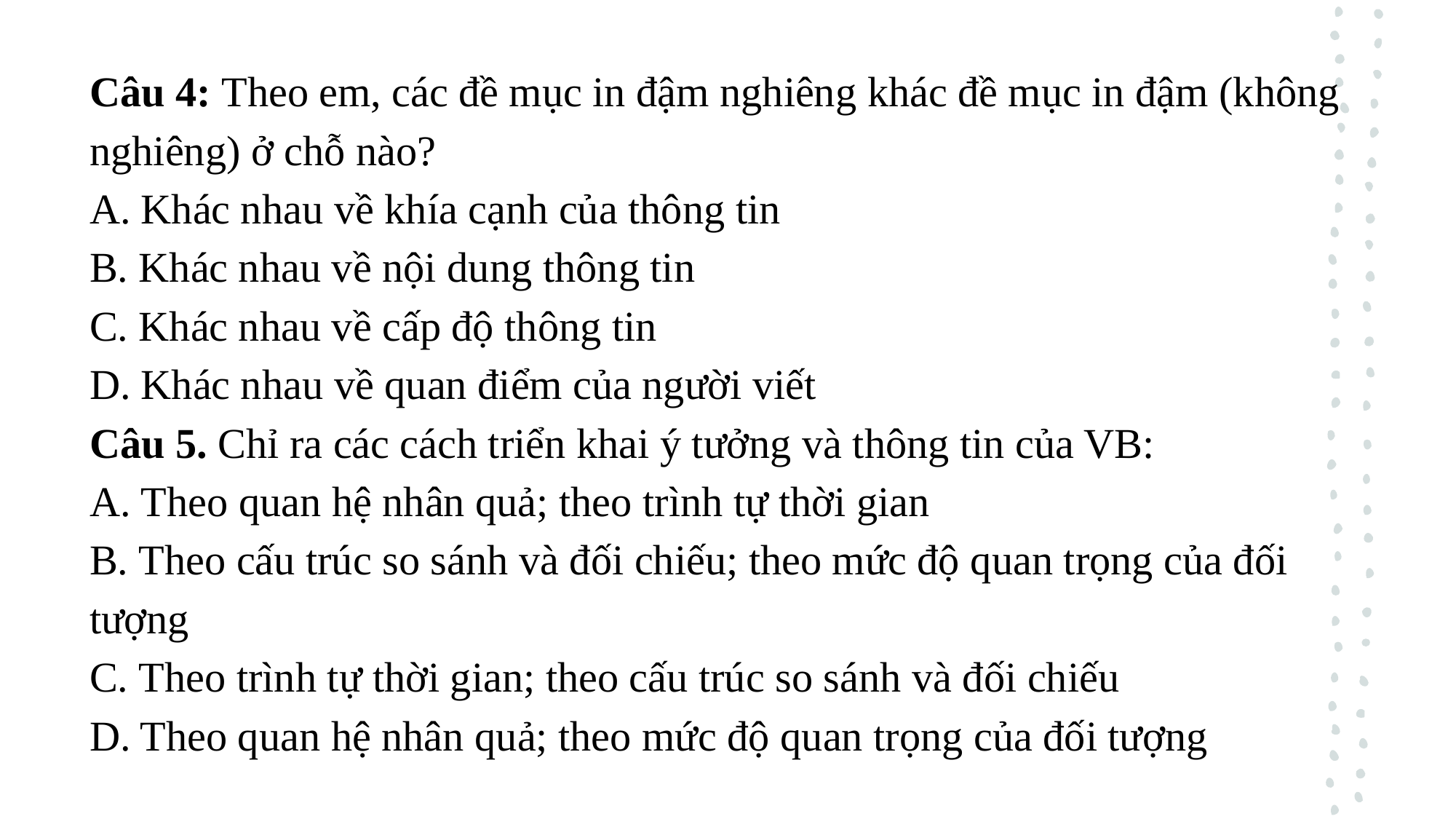

Câu 4: Theo em, các đề mục in đậm nghiêng khác đề mục in đậm (không nghiêng) ở chỗ nào?
A. Khác nhau về khía cạnh của thông tin
B. Khác nhau về nội dung thông tin
C. Khác nhau về cấp độ thông tin
D. Khác nhau về quan điểm của người viết
Câu 5. Chỉ ra các cách triển khai ý tưởng và thông tin của VB:
A. Theo quan hệ nhân quả; theo trình tự thời gian
B. Theo cấu trúc so sánh và đối chiếu; theo mức độ quan trọng của đối tượng
C. Theo trình tự thời gian; theo cấu trúc so sánh và đối chiếu
D. Theo quan hệ nhân quả; theo mức độ quan trọng của đối tượng